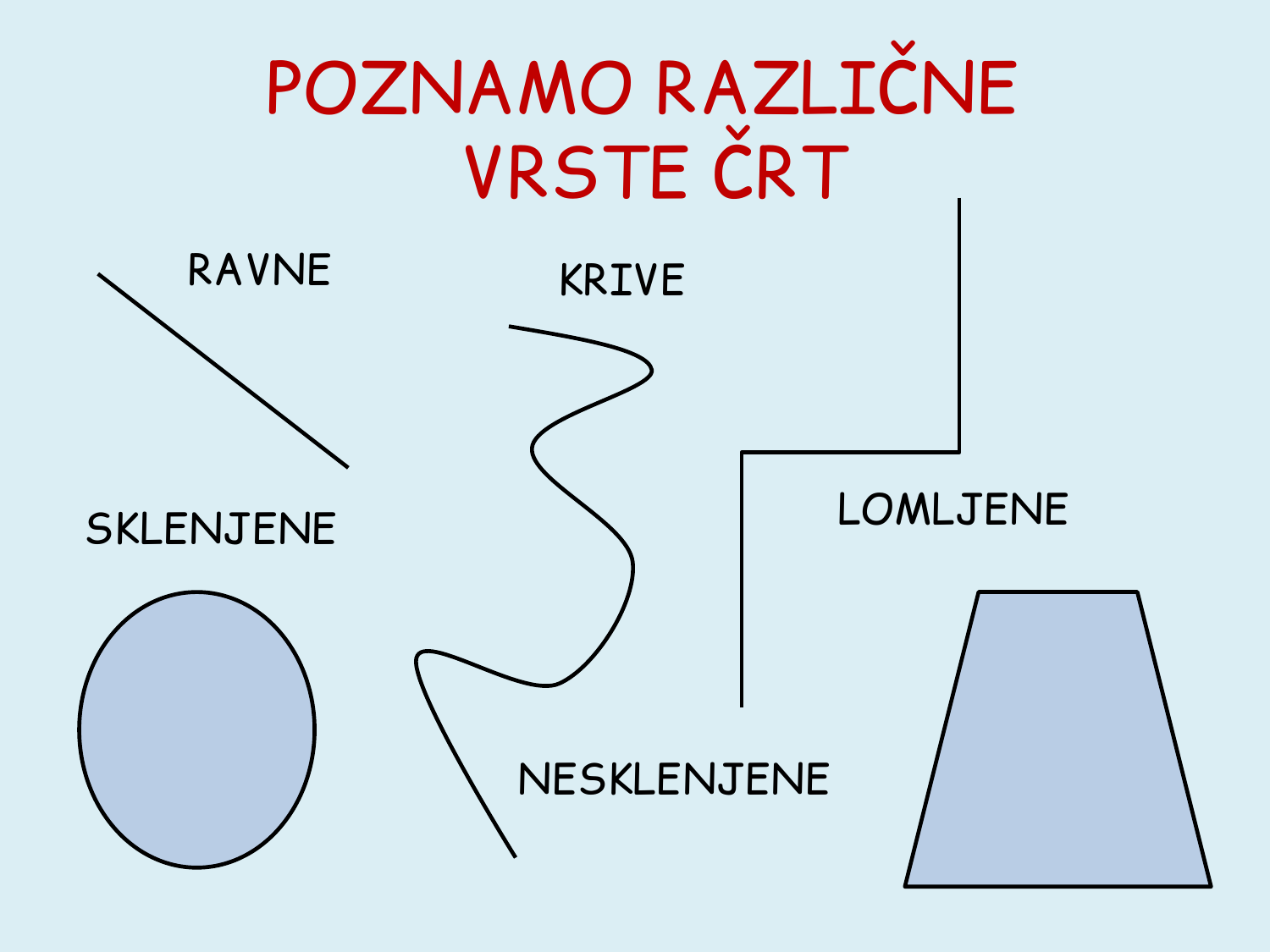

POZNAMO RAZLIČNE
VRSTE ČRT
RAVNE
KRIVE

LOMLJENE
SKLENJENE

NESKLENJENE